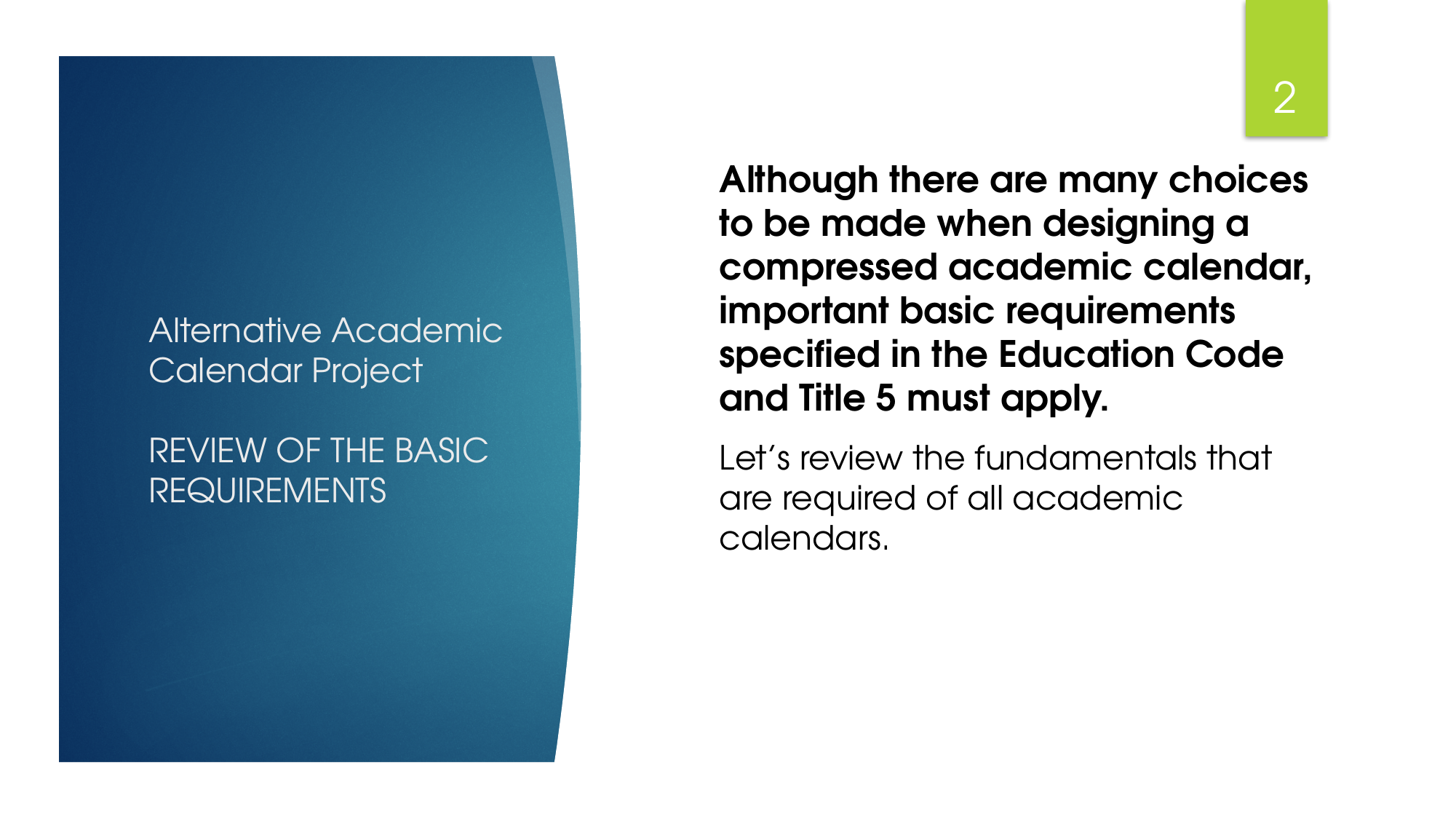

2
Although there are many choices to be made when designing a compressed academic calendar, important basic requirements specified in the Education Code and Title 5 must apply.
Let’s review the fundamentals that are required of all academic calendars.

# Alternative Academic Calendar Project REVIEW OF THE BASIC REQUIREMENTS